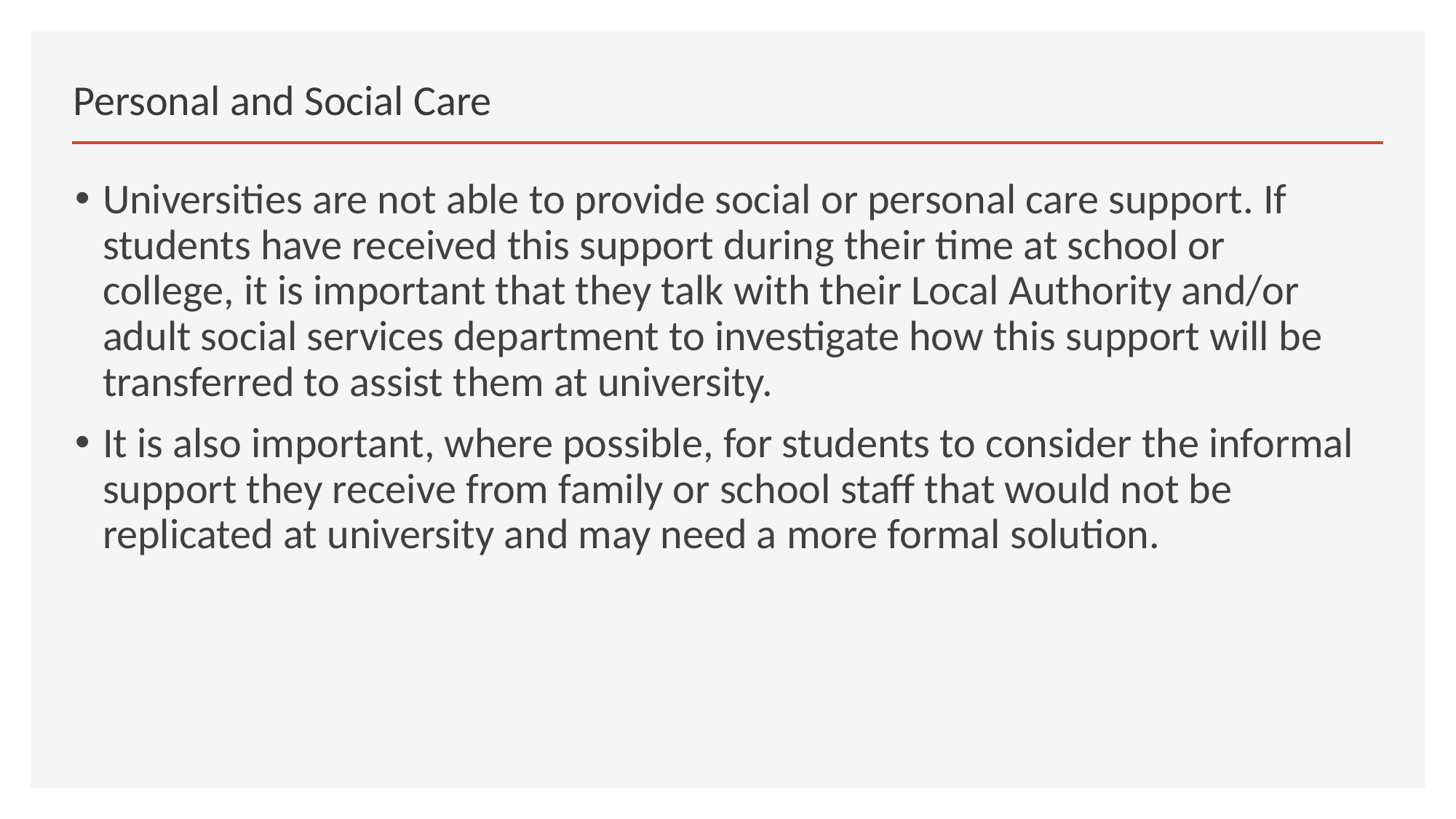

# Personal and Social Care
Universities are not able to provide social or personal care support. If students have received this support during their time at school or college, it is important that they talk with their Local Authority and/or adult social services department to investigate how this support will be transferred to assist them at university.
It is also important, where possible, for students to consider the informal support they receive from family or school staff that would not be replicated at university and may need a more formal solution.